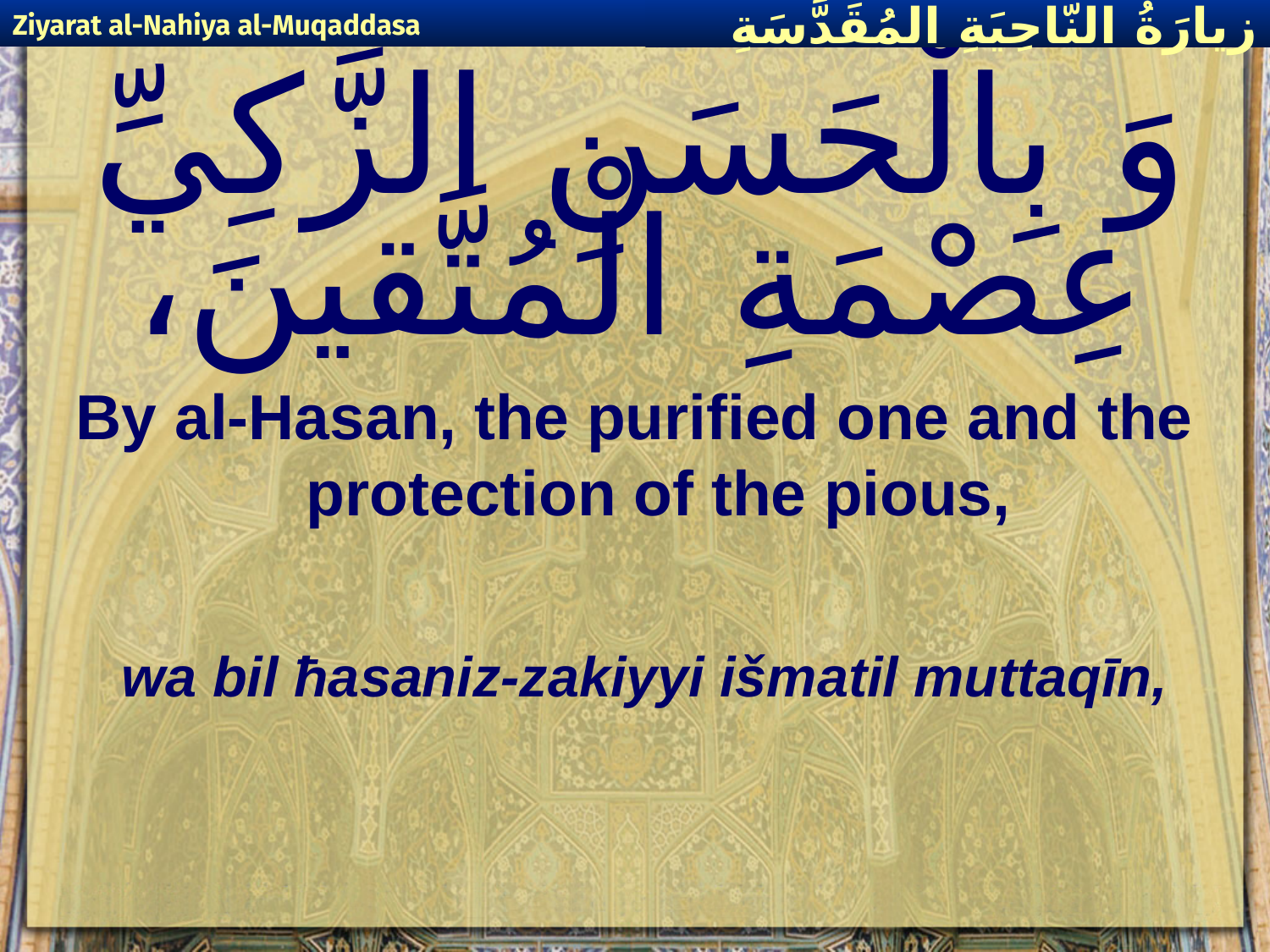

Ziyarat al-Nahiya al-Muqaddasa
زيارَةُ النّاحِيَةِ ال‍مُقَدَّسَةِ
# وَ بِالْحَسَنِ الزَّكِيِّ عِصْمَةِ الْمُتَّقينَ،
By al-Hasan, the purified one and the protection of the pious,
wa bil ħasaniz-zakiyyi išmatil muttaqīn,